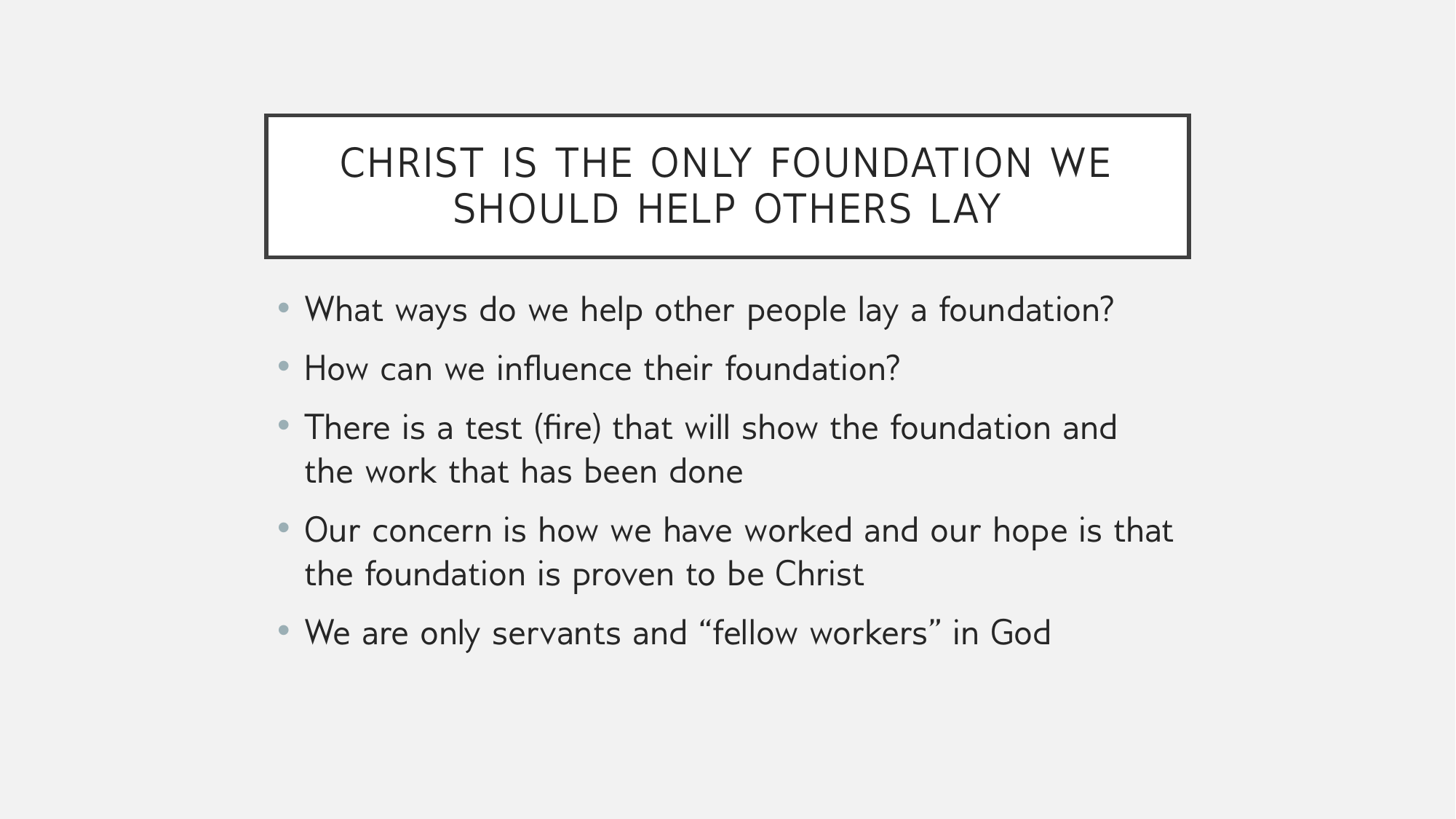

# Christ is the only foundation we should help others lay
What ways do we help other people lay a foundation?
How can we influence their foundation?
There is a test (fire) that will show the foundation and the work that has been done
Our concern is how we have worked and our hope is that the foundation is proven to be Christ
We are only servants and “fellow workers” in God